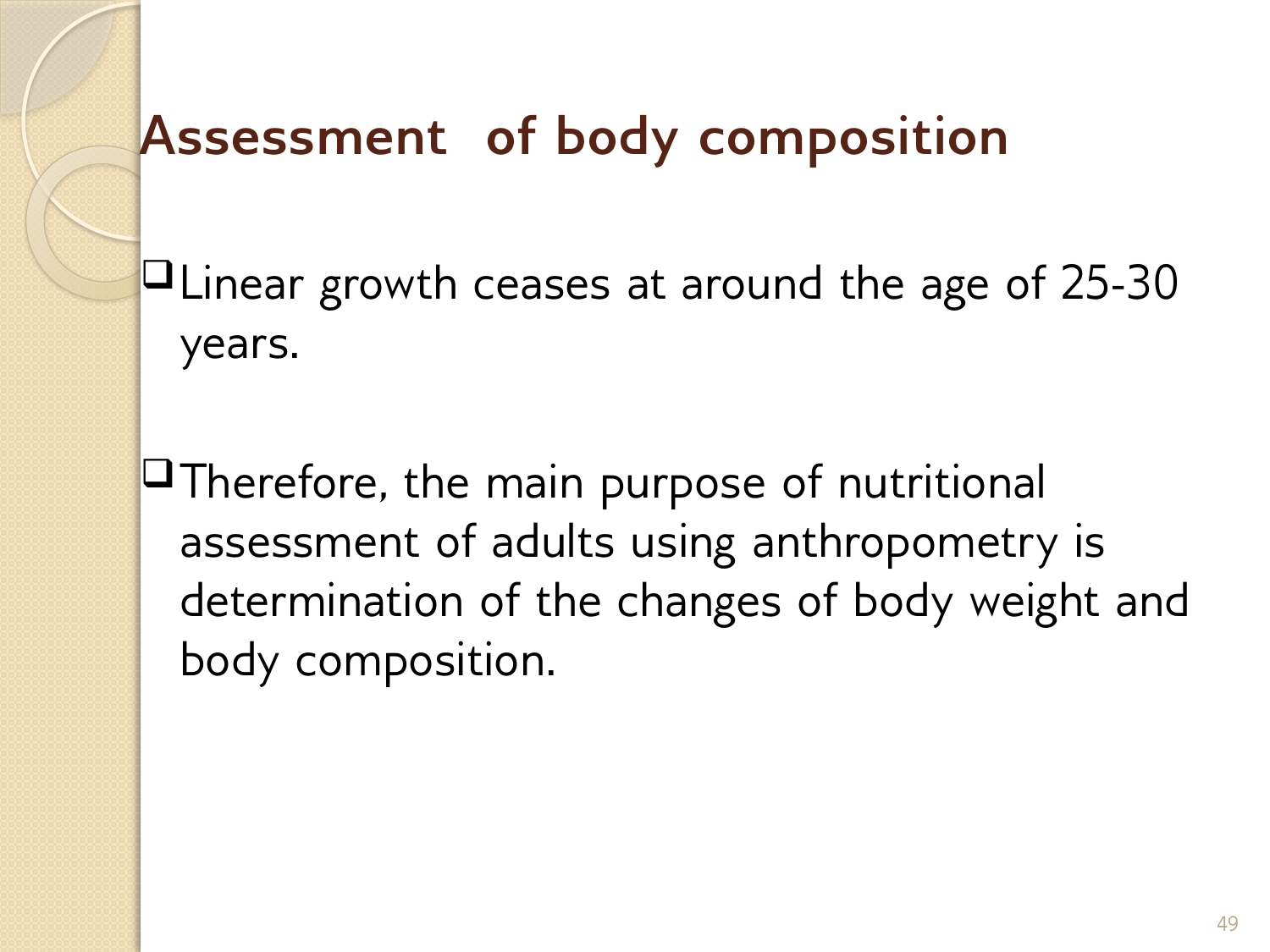

# Assessment  of body composition
Linear growth ceases at around the age of 25-30 years.

Therefore, the main purpose of nutritional assessment of adults using anthropometry is determination of the changes of body weight and body composition.

49